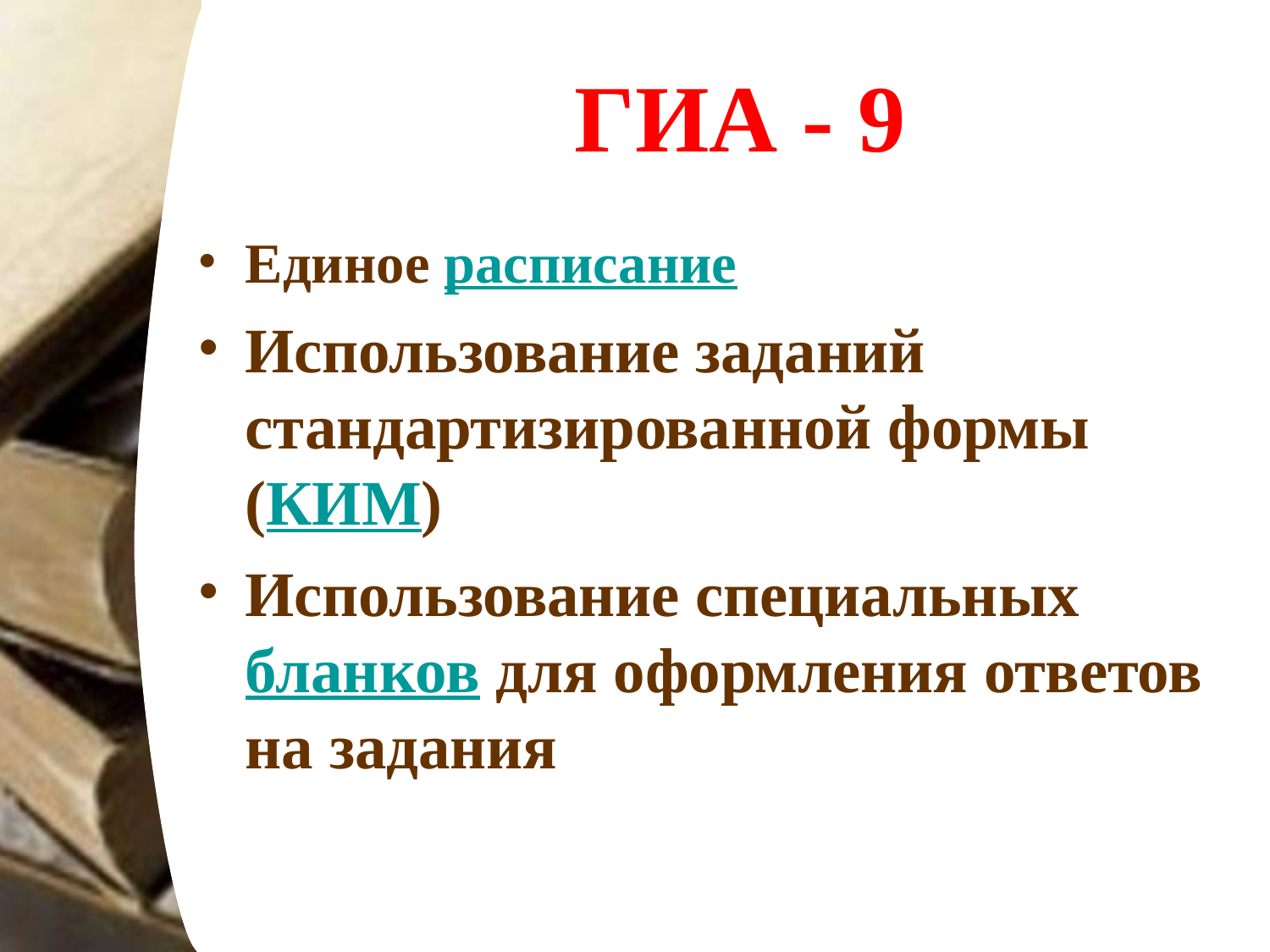

# ГИА - 9

Единое расписание
Использование заданий стандартизированной формы (КИМ)
Использование специальных бланков для оформления ответов на задания